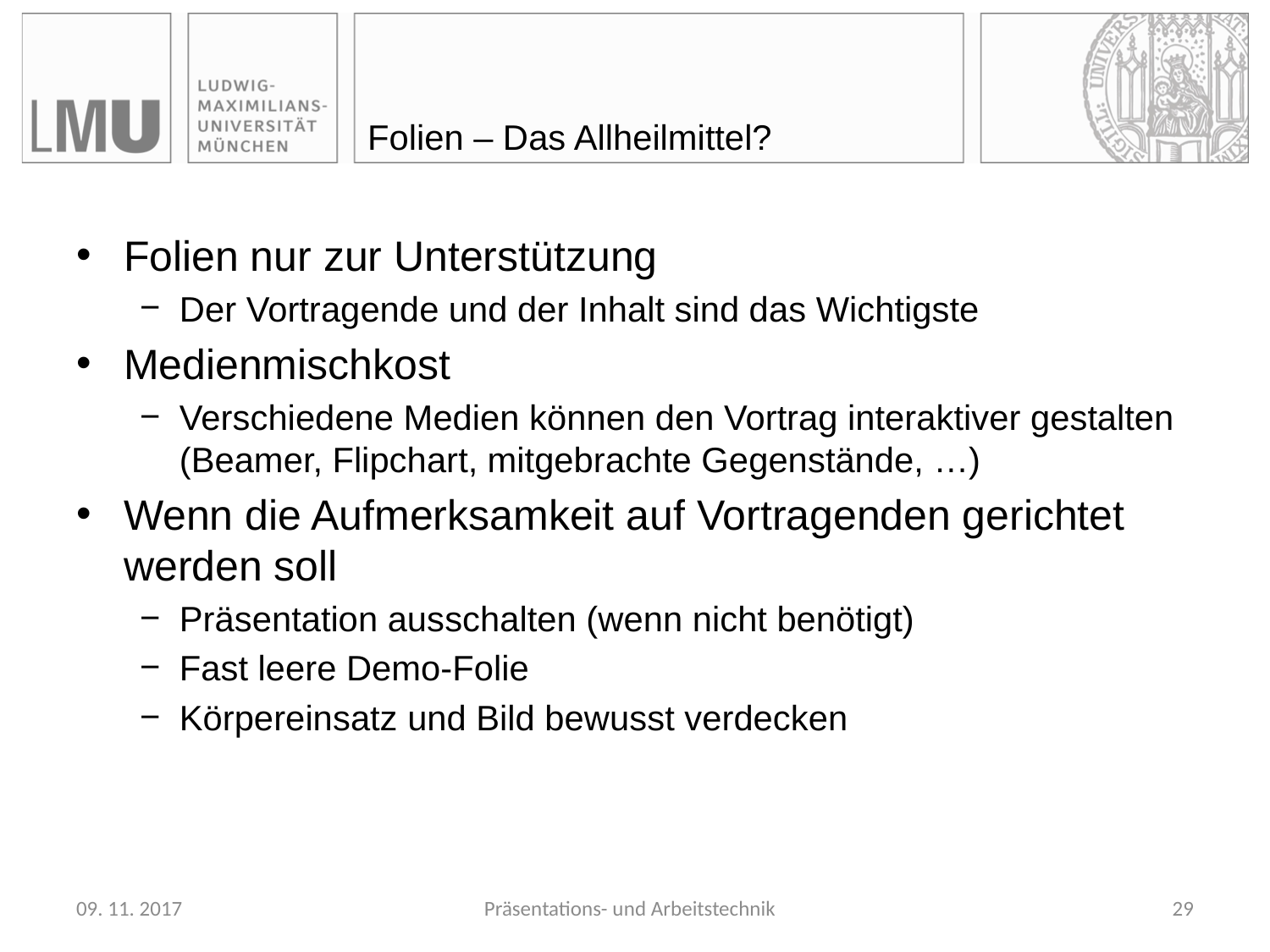

# Folien – Das Allheilmittel?
Folien nur zur Unterstützung
Der Vortragende und der Inhalt sind das Wichtigste
Medienmischkost
Verschiedene Medien können den Vortrag interaktiver gestalten (Beamer, Flipchart, mitgebrachte Gegenstände, …)
Wenn die Aufmerksamkeit auf Vortragenden gerichtet werden soll
Präsentation ausschalten (wenn nicht benötigt)
Fast leere Demo-Folie
Körpereinsatz und Bild bewusst verdecken
09. 11. 2017
Präsentations- und Arbeitstechnik
29